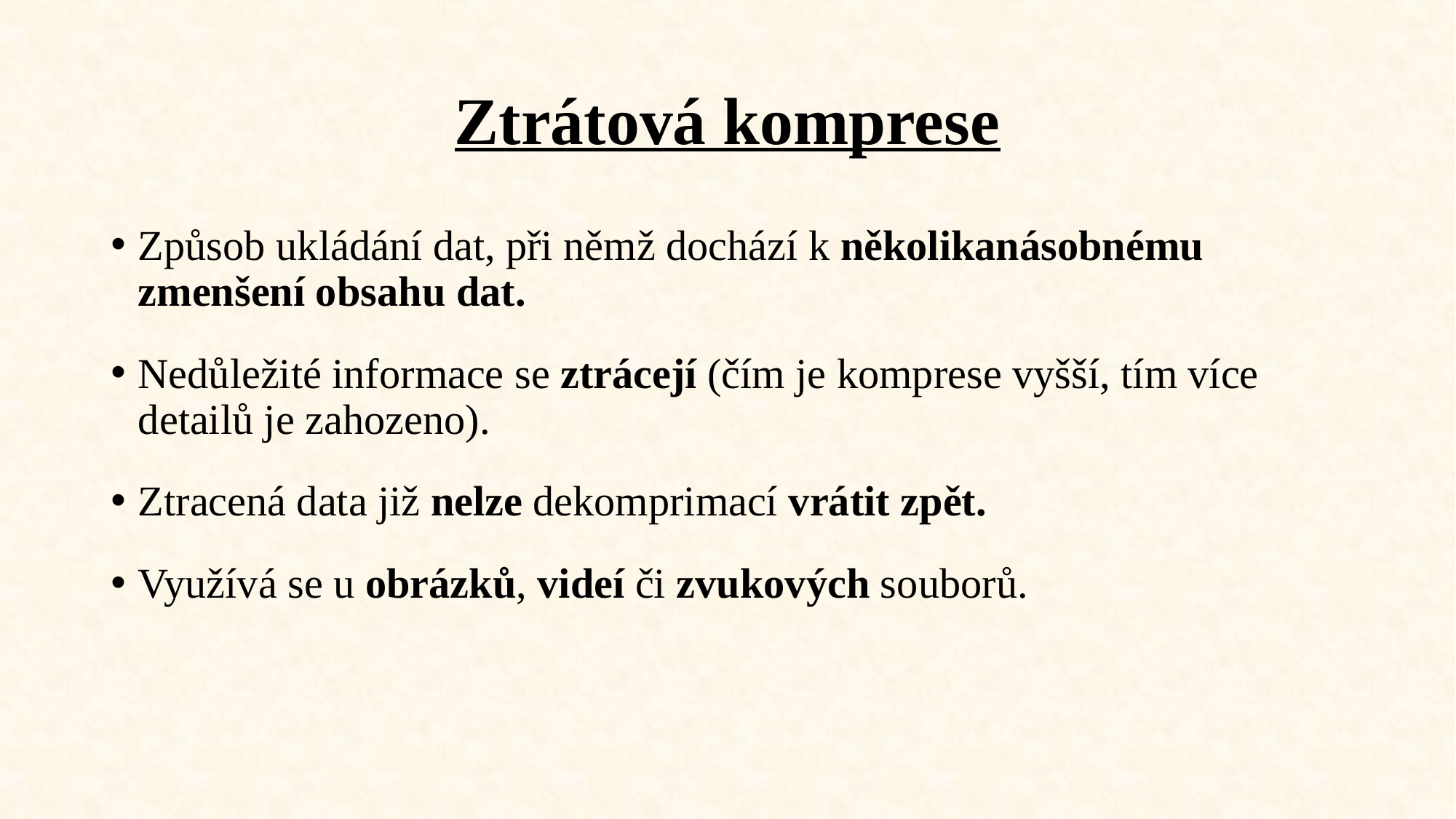

# Ztrátová komprese
Způsob ukládání dat, při němž dochází k několikanásobnému zmenšení obsahu dat.
Nedůležité informace se ztrácejí (čím je komprese vyšší, tím více detailů je zahozeno).
Ztracená data již nelze dekomprimací vrátit zpět.
Využívá se u obrázků, videí či zvukových souborů.